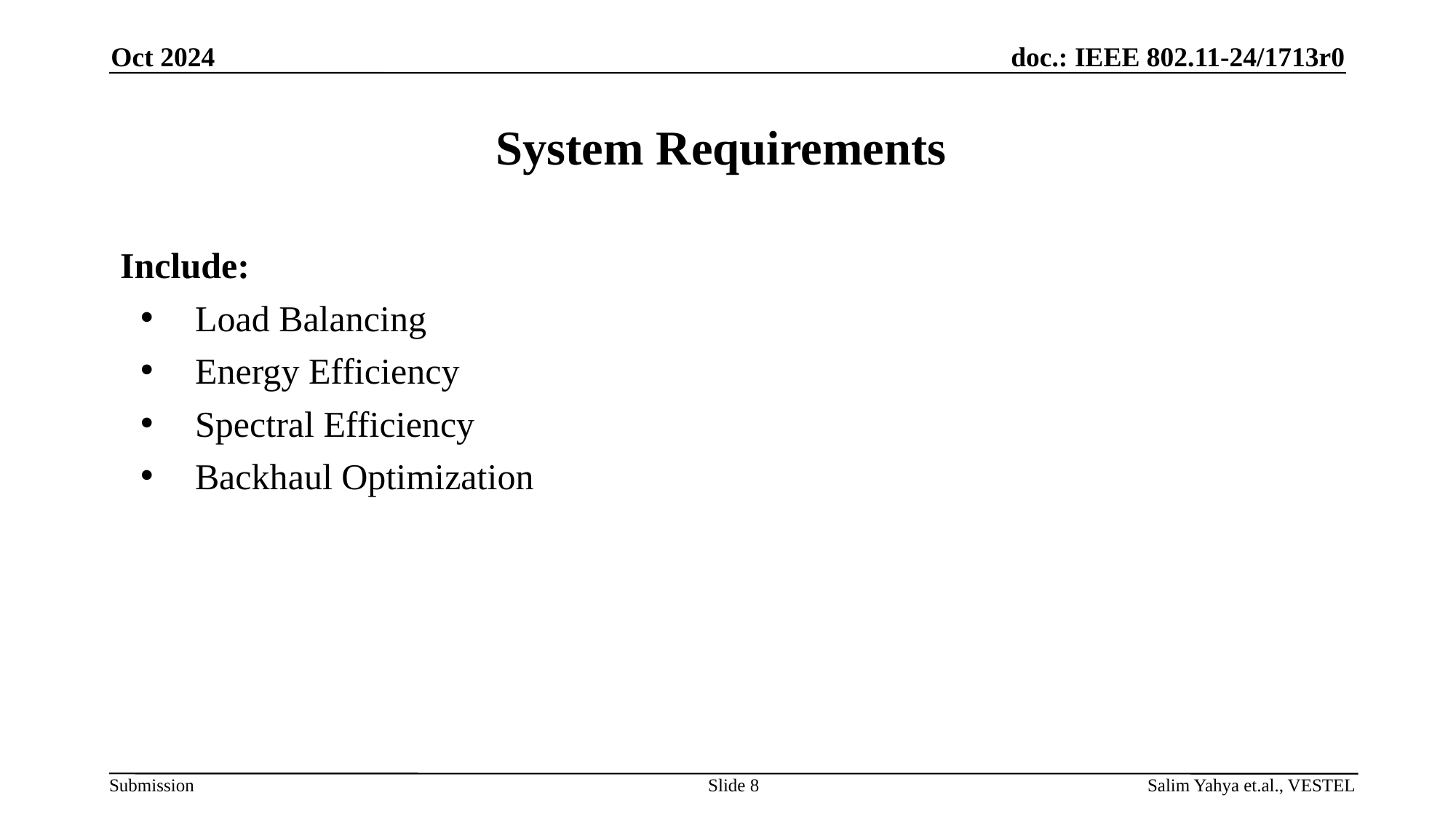

Oct 2024
# System Requirements
Include:
Load Balancing
Energy Efficiency
Spectral Efficiency
Backhaul Optimization
Slide 8
Salim Yahya et.al., VESTEL